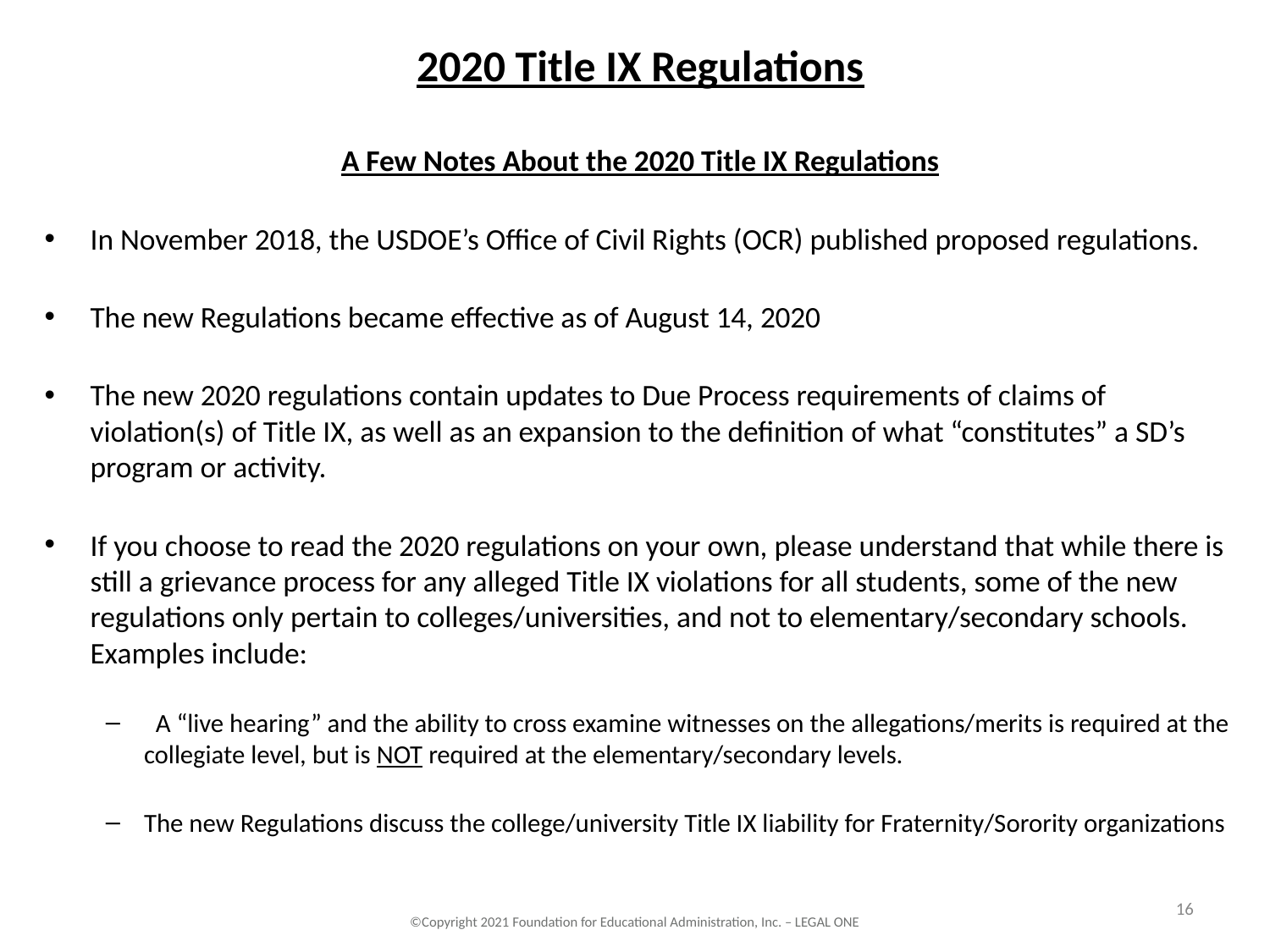

# 2020 Title IX Regulations
A Few Notes About the 2020 Title IX Regulations

In November 2018, the USDOE’s Office of Civil Rights (OCR) published proposed regulations.

The new Regulations became effective as of August 14, 2020

The new 2020 regulations contain updates to Due Process requirements of claims of violation(s) of Title IX, as well as an expansion to the definition of what “constitutes” a SD’s program or activity.

If you choose to read the 2020 regulations on your own, please understand that while there is still a grievance process for any alleged Title IX violations for all students, some of the new regulations only pertain to colleges/universities, and not to elementary/secondary schools.  Examples include:

  A “live hearing” and the ability to cross examine witnesses on the allegations/merits is required at the collegiate level, but is NOT required at the elementary/secondary levels.

The new Regulations discuss the college/university Title IX liability for Fraternity/Sorority organizations

16